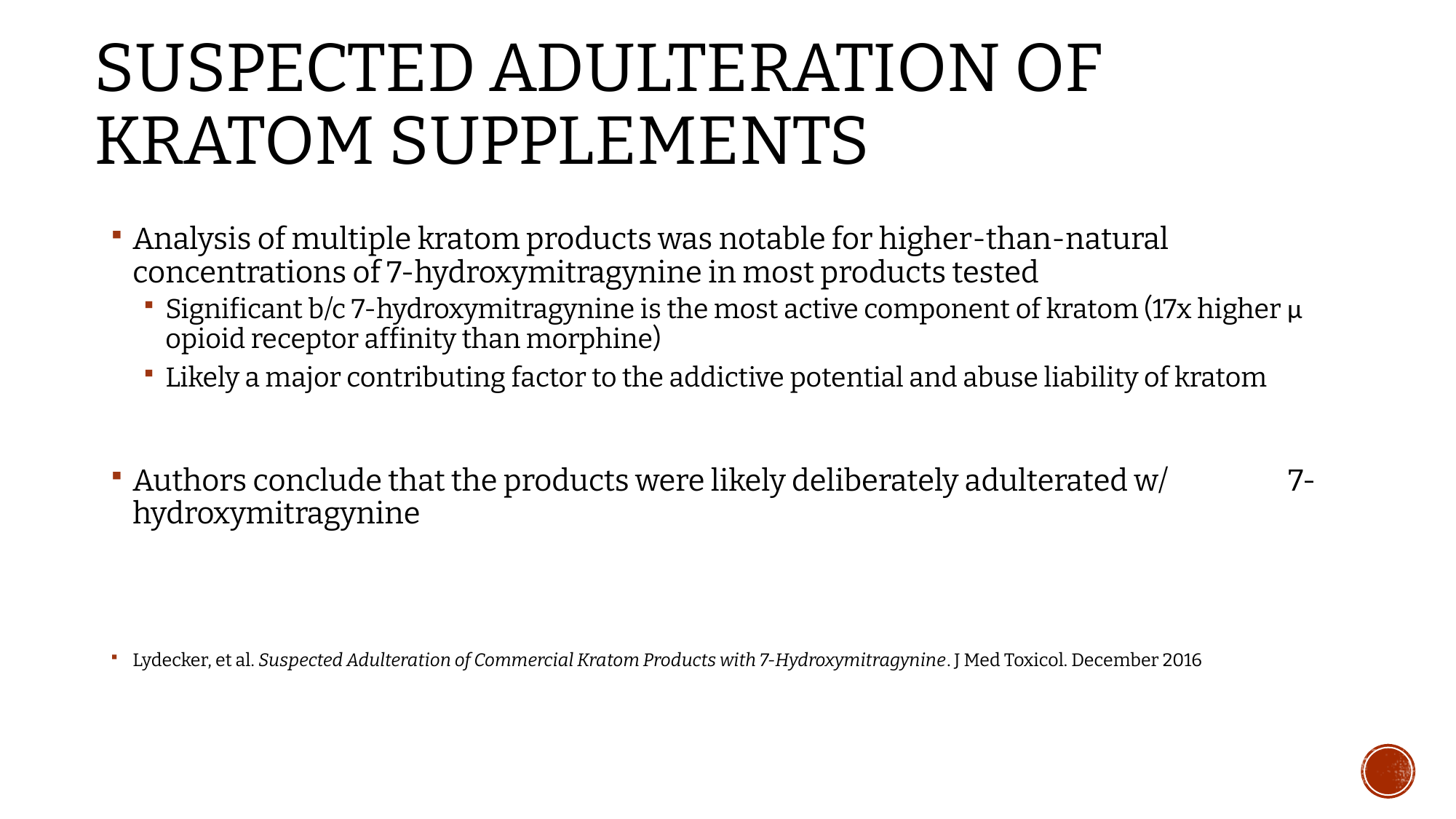

# Suspected Adulteration of Kratom Supplements
Analysis of multiple kratom products was notable for higher-than-natural concentrations of 7-hydroxymitragynine in most products tested
Significant b/c 7-hydroxymitragynine is the most active component of kratom (17x higher μ opioid receptor affinity than morphine)
Likely a major contributing factor to the addictive potential and abuse liability of kratom

Authors conclude that the products were likely deliberately adulterated w/                    7-hydroxymitragynine

Lydecker, et al. Suspected Adulteration of Commercial Kratom Products with 7-Hydroxymitragynine. J Med Toxicol. December 2016